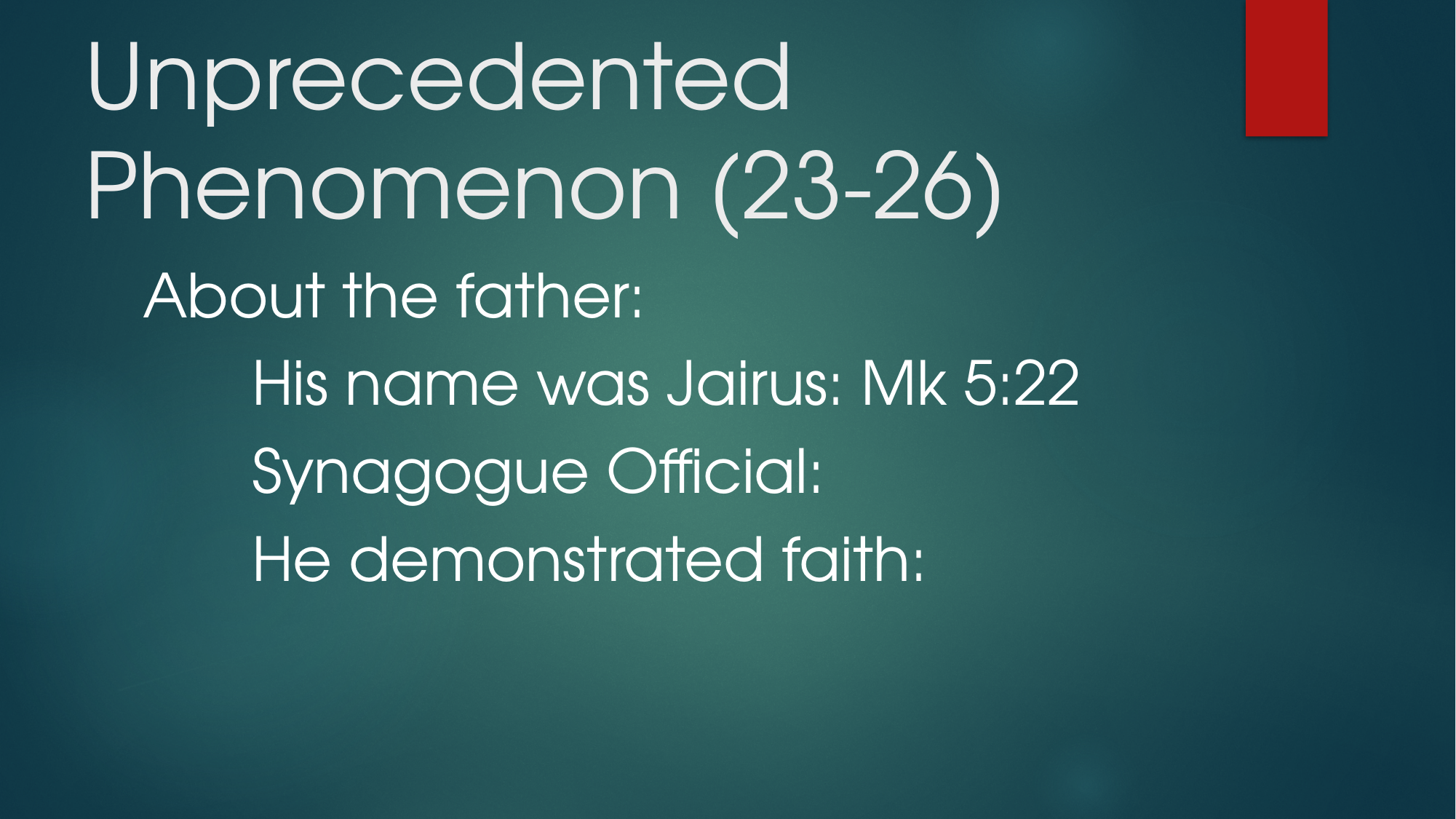

# Unprecedented Phenomenon (23-26)
About the father:
	His name was Jairus: Mk 5:22
	Synagogue Official:
	He demonstrated faith: